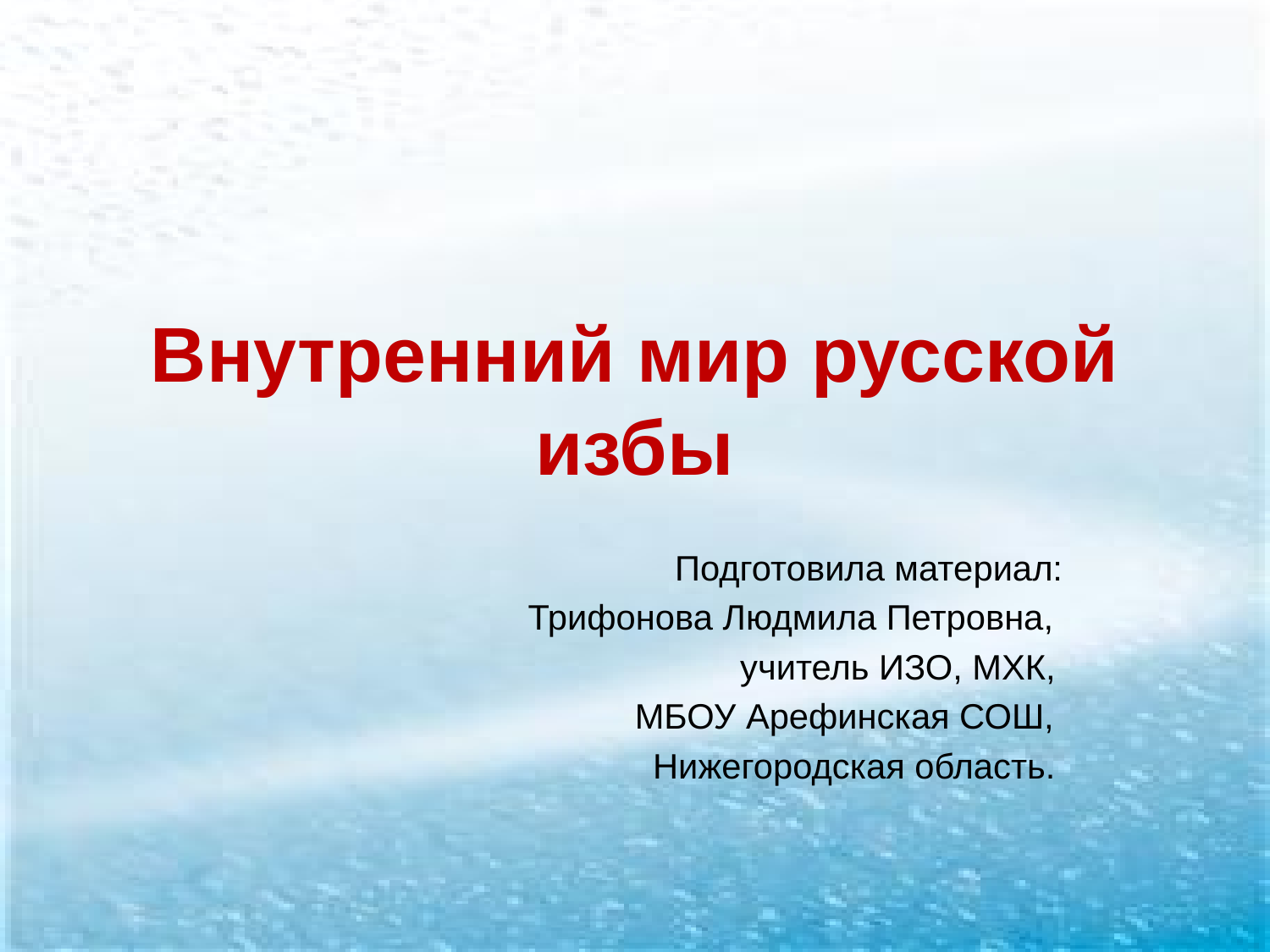

# Внутренний мир русской избы
                                                Подготовила материал:
                                Трифонова Людмила Петровна,
                                                      учитель ИЗО, МХК,
                                           МБОУ Арефинская СОШ,
                                             Нижегородская область.